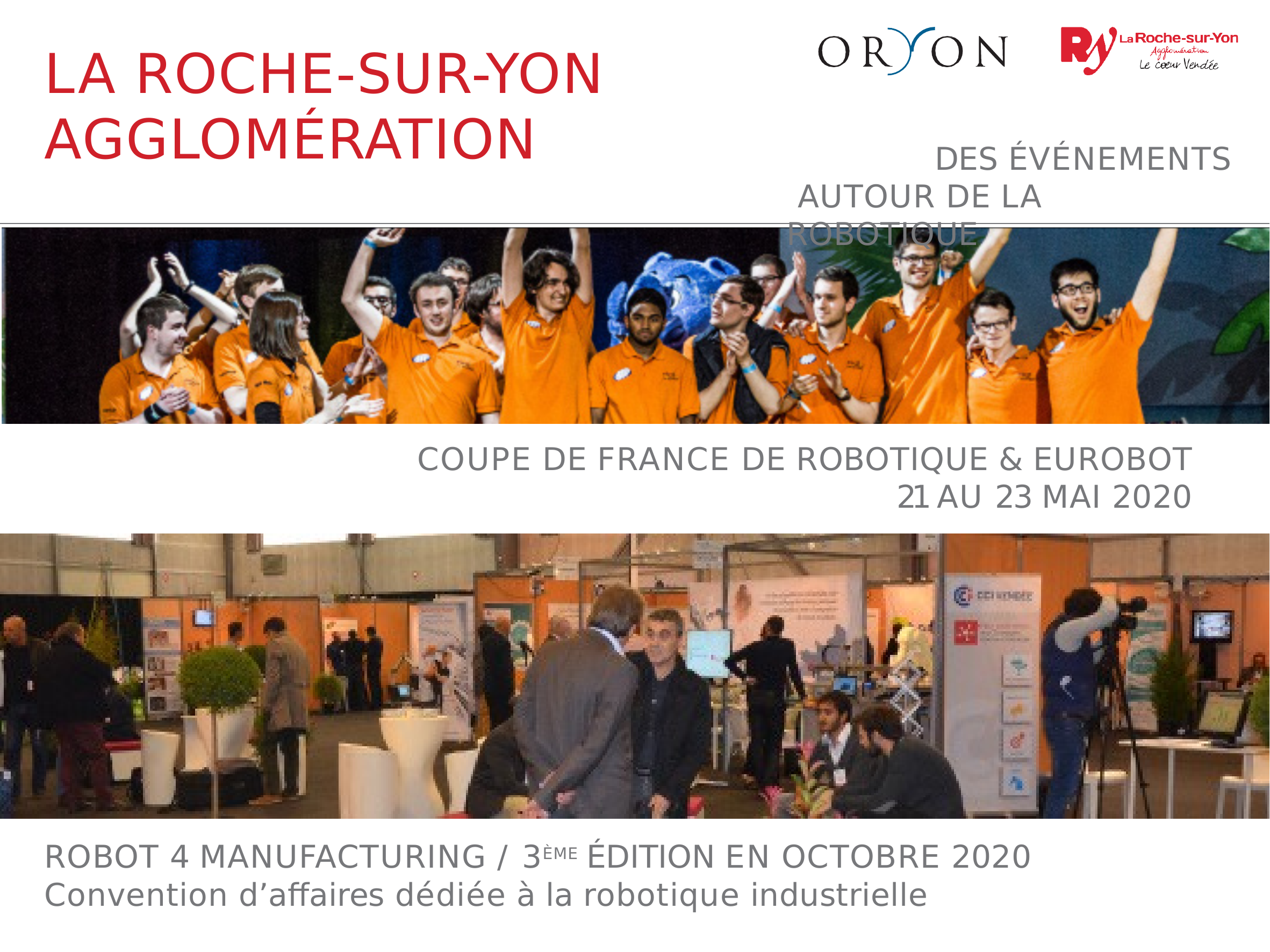

# LA ROCHE-SUR-YON  AGGLOMÉRATION
DES ÉVÉNEMENTS  AUTOUR DE LA ROBOTIQUE

COUPE DE FRANCE DE ROBOTIQUE & EUROBOT
21 AU 23 MAI 2020

ROBOT 4 MANUFACTURING / 3ÈME ÉDITION EN OCTOBRE 2020
Convention d’affaires dédiée à la robotique industrielle